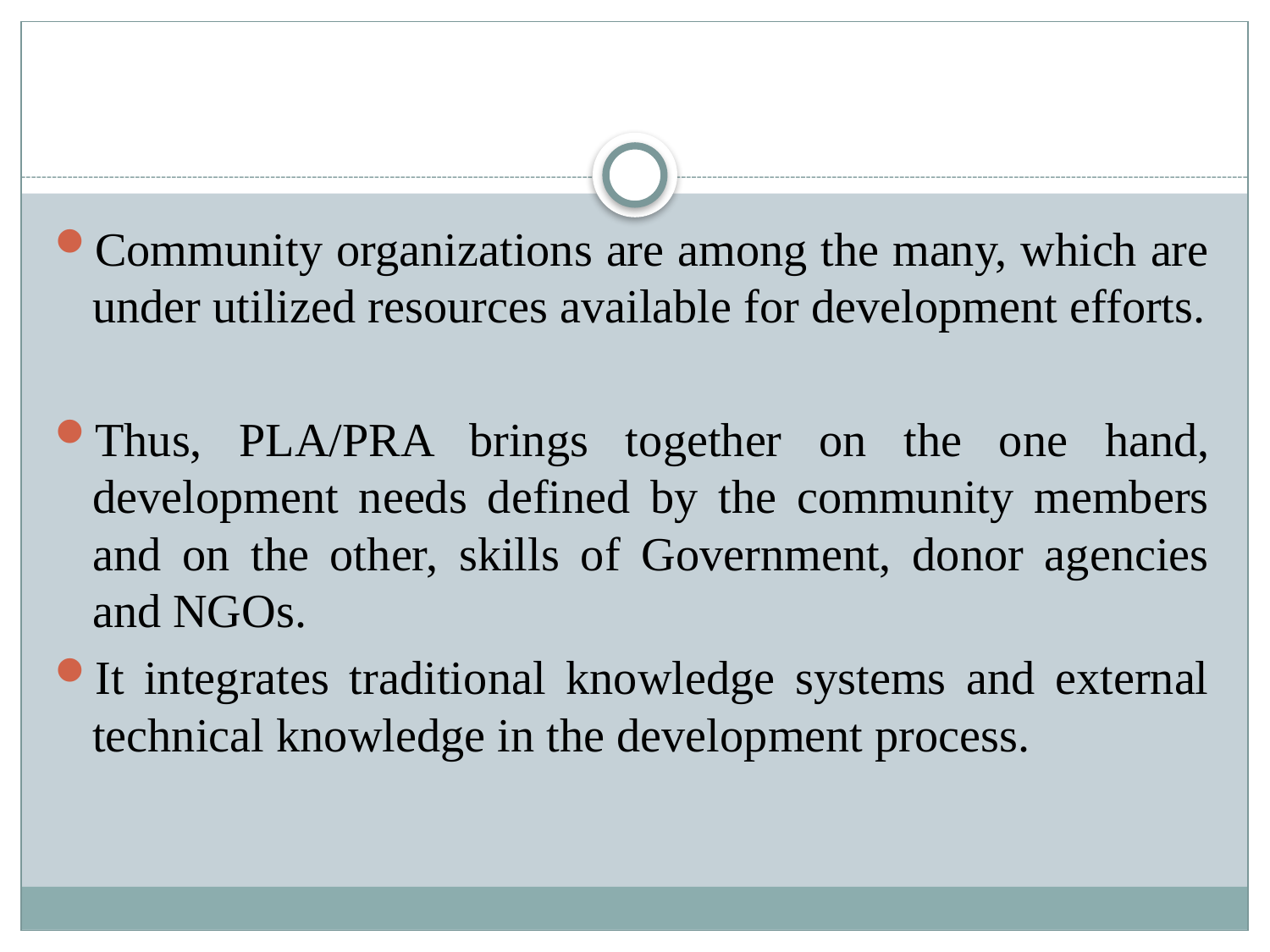

#
Community organizations are among the many, which are under utilized resources available for development efforts.

Thus, PLA/PRA brings together on the one hand, development needs defined by the community members and on the other, skills of Government, donor agencies and NGOs.
It integrates traditional knowledge systems and external technical knowledge in the development process.